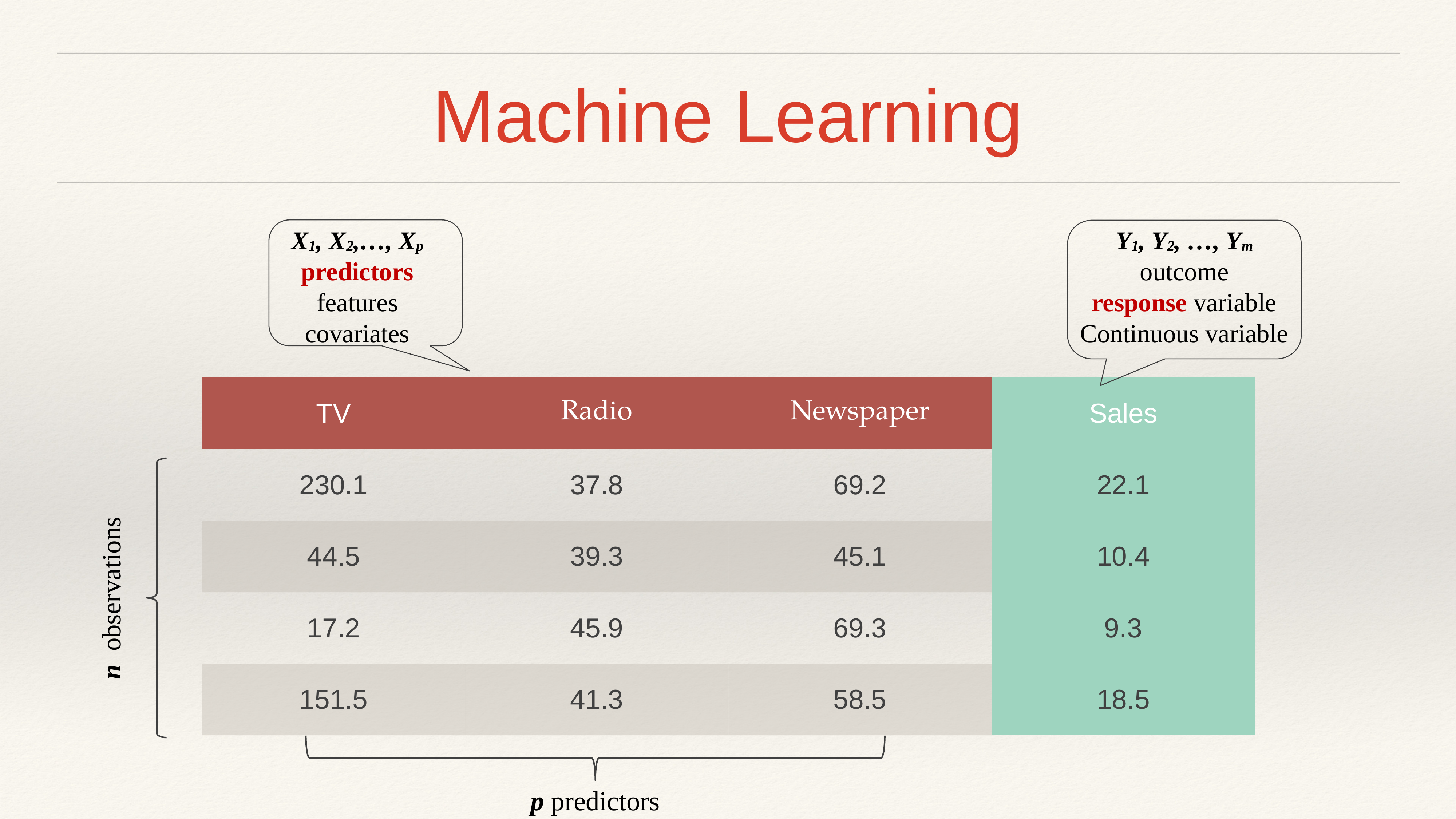

# Machine Learning

X1, X2,…, Xp
predictors
features
covariates
Y1, Y2, …, Ym
outcome
response variable
Continuous variable
| TV | Radio | Newspaper | Sales |
| --- | --- | --- | --- |
| 230.1 | 37.8 | 69.2 | 22.1 |
| 44.5 | 39.3 | 45.1 | 10.4 |
| 17.2 | 45.9 | 69.3 | 9.3 |
| 151.5 | 41.3 | 58.5 | 18.5 |

n  observations

p predictors